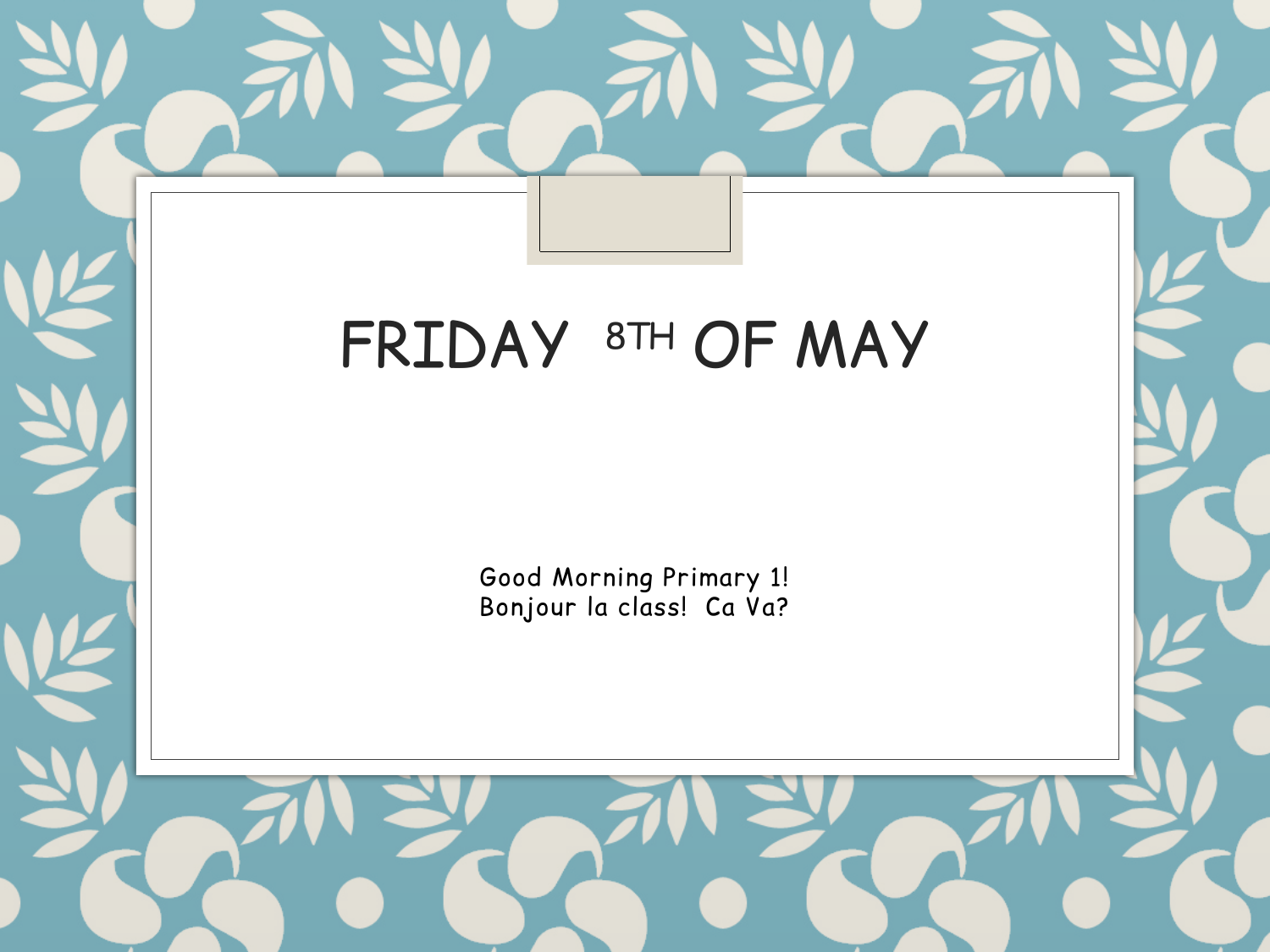

# Friday  8th of May

Good Morning Primary 1!
Bonjour la class!  Ca Va?